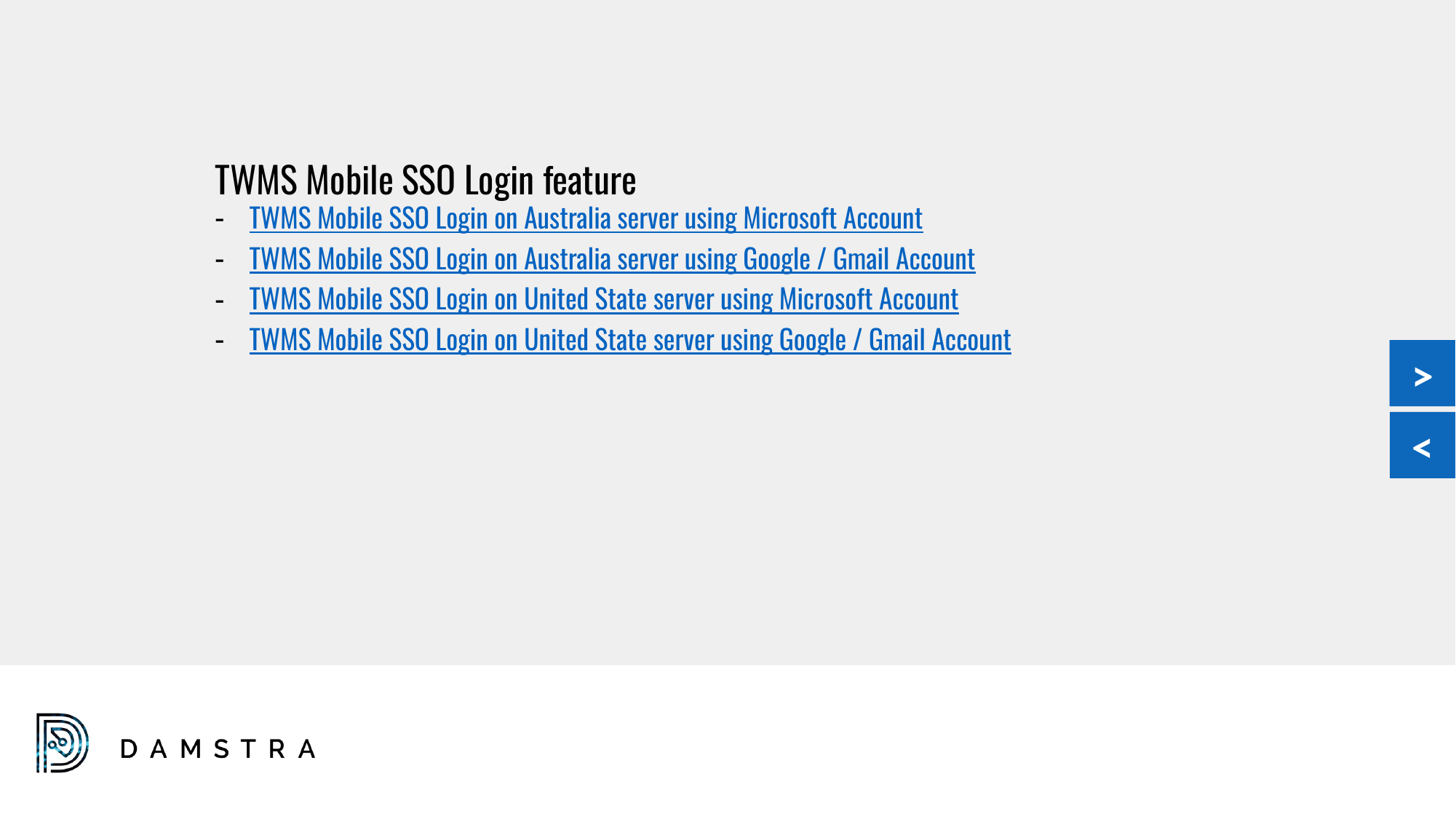

TWMS Mobile SSO Login feature
TWMS Mobile SSO Login on Australia server using Microsoft Account
TWMS Mobile SSO Login on Australia server using Google / Gmail Account
TWMS Mobile SSO Login on United State server using Microsoft Account
TWMS Mobile SSO Login on United State server using Google / Gmail Account